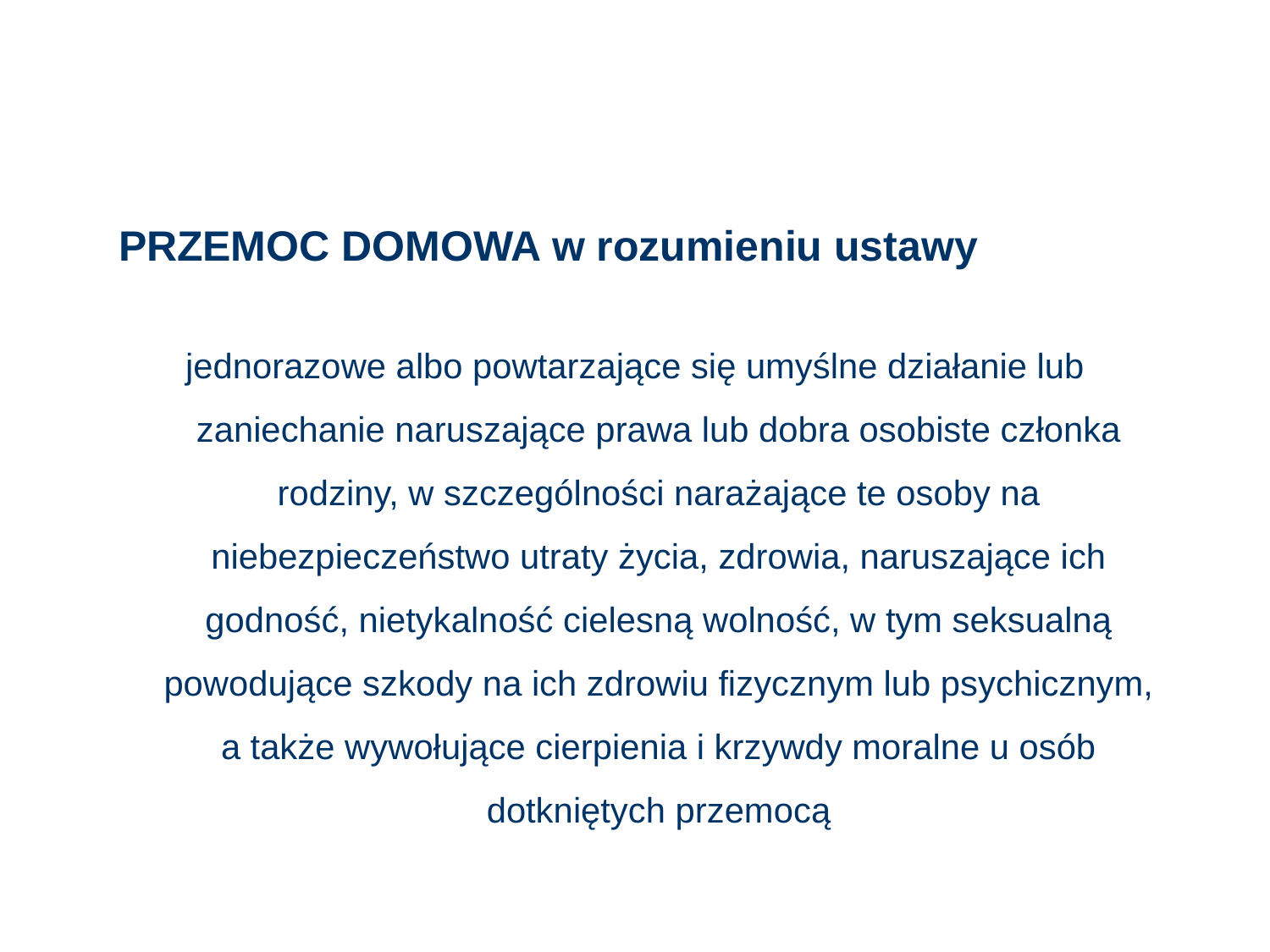

# PRZEMOC DOMOWA w rozumieniu ustawy
jednorazowe albo powtarzające się umyślne działanie lub zaniechanie naruszające prawa lub dobra osobiste członka rodziny, w szczególności narażające te osoby na niebezpieczeństwo utraty życia, zdrowia, naruszające ich godność, nietykalność cielesną wolność, w tym seksualną powodujące szkody na ich zdrowiu fizycznym lub psychicznym, a także wywołujące cierpienia i krzywdy moralne u osób dotkniętych przemocą

3